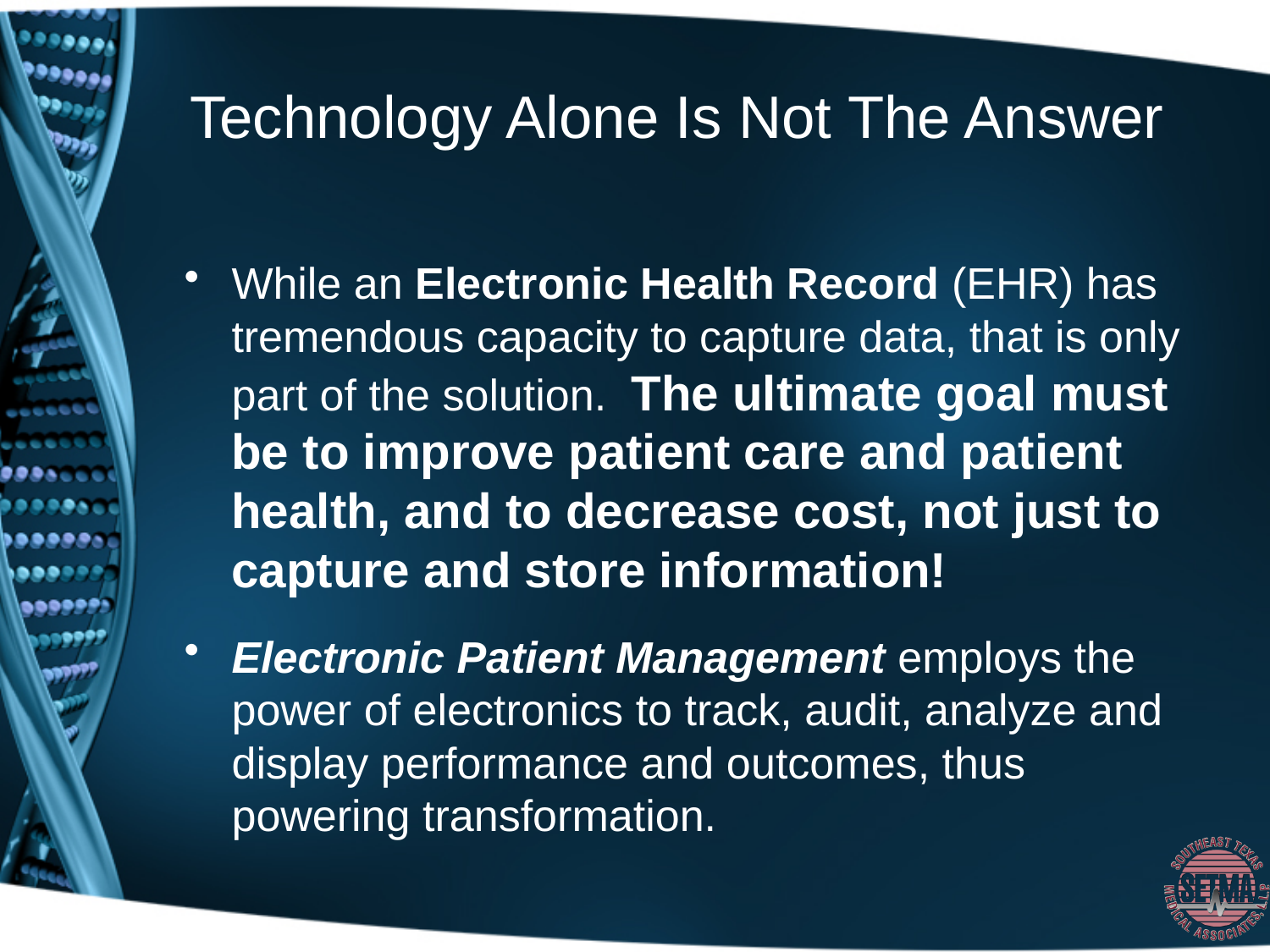

# Technology Alone Is Not The Answer

While an Electronic Health Record (EHR) has tremendous capacity to capture data, that is only part of the solution.  The ultimate goal must be to improve patient care and patient health, and to decrease cost, not just to capture and store information!

Electronic Patient Management employs the power of electronics to track, audit, analyze and display performance and outcomes, thus powering transformation.